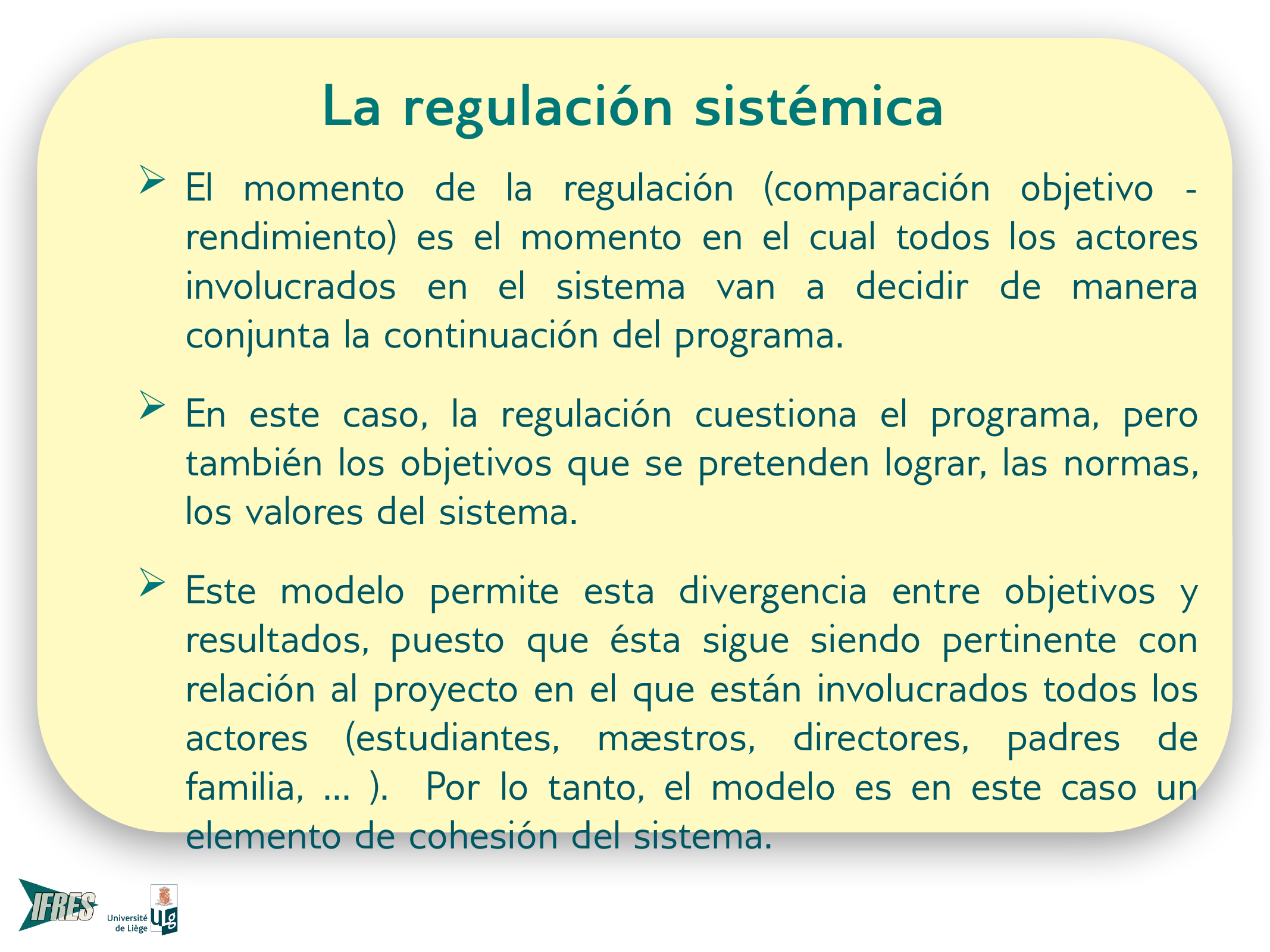

# La regulación sistémica
El momento de la regulación (comparación objetivo - rendimiento) es el momento en el cual todos los actores involucrados en el sistema van a decidir de manera conjunta la continuación del programa.
En este caso, la regulación cuestiona el programa, pero también los objetivos que se pretenden lograr, las normas, los valores del sistema.
Este modelo permite esta divergencia entre objetivos y resultados, puesto que ésta sigue siendo pertinente con relación al proyecto en el que están involucrados todos los actores (estudiantes, maestros, directores, padres de familia, … ).  Por lo tanto, el modelo es en este caso un elemento de cohesión del sistema.